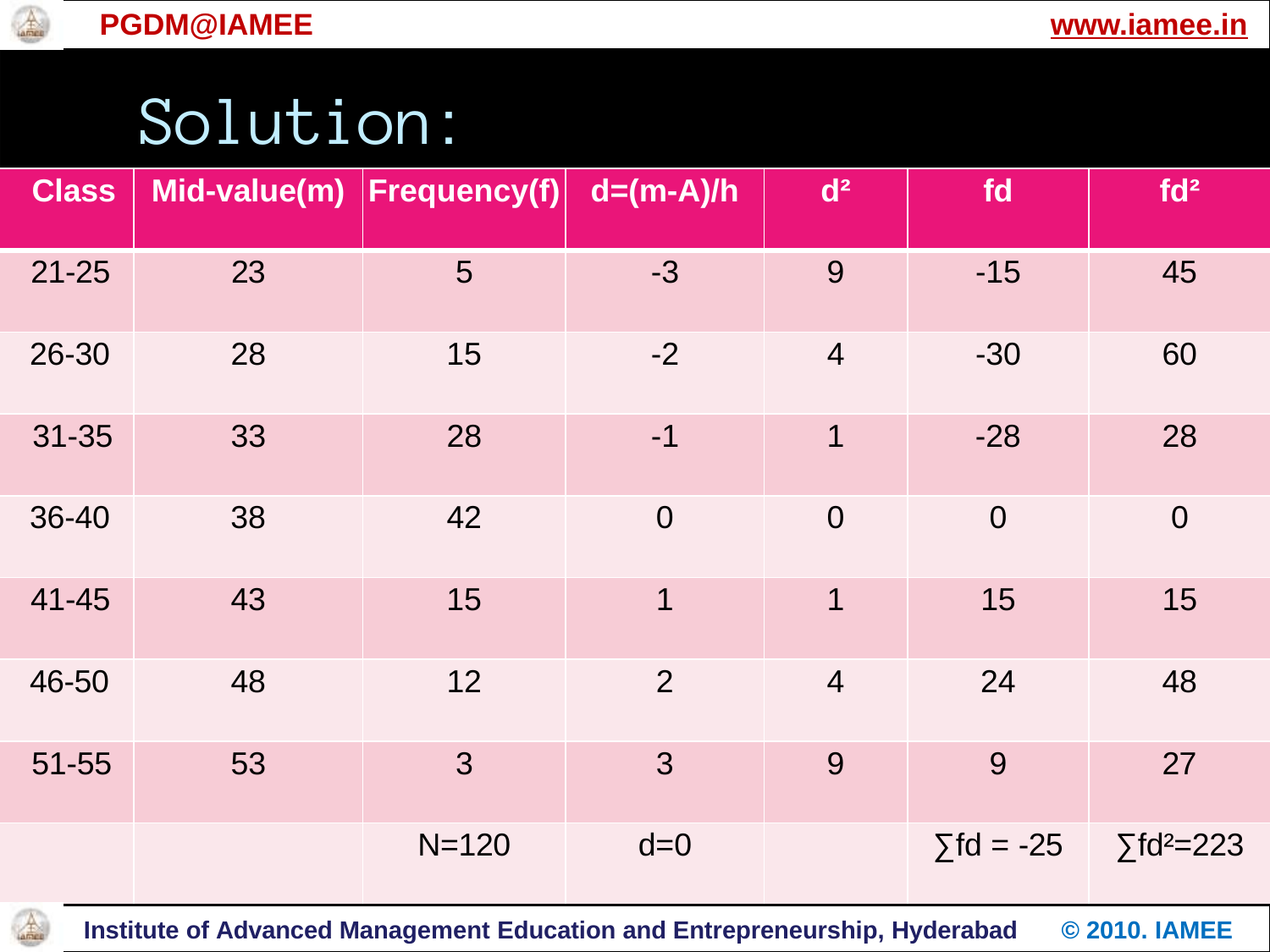

PGDM@IAMEE
www.iamee.in
# Solution:

| Class | Mid-value(m) | Frequency(f) | d=(m-A)/h | d² | fd | fd² |
| --- | --- | --- | --- | --- | --- | --- |
| 21-25 | 23 | 5 | -3 | 9 | -15 | 45 |
| 26-30 | 28 | 15 | -2 | 4 | -30 | 60 |
| 31-35 | 33 | 28 | -1 | 1 | -28 | 28 |
| 36-40 | 38 | 42 | 0 | 0 | 0 | 0 |
| 41-45 | 43 | 15 | 1 | 1 | 15 | 15 |
| 46-50 | 48 | 12 | 2 | 4 | 24 | 48 |
| 51-55 | 53 | 3 | 3 | 9 | 9 | 27 |
|  |  | N=120 | d=0 |  | ∑fd = -25 | ∑fd²=223 |

Institute of Advanced Management Education and Entrepreneurship, Hyderabad
© 2010. IAMEE